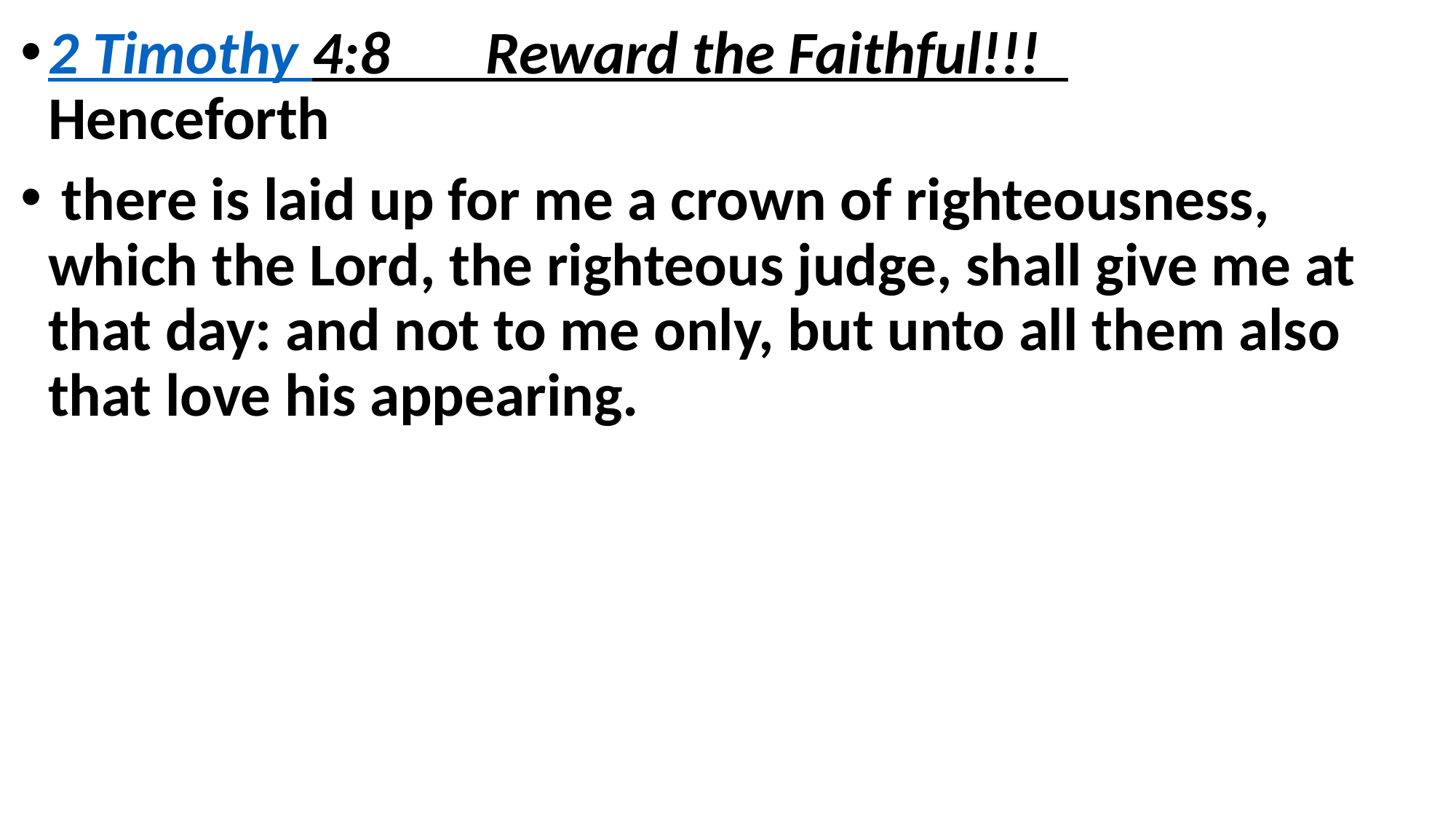

2 Timothy 4:8       Reward the Faithful!!!
Henceforth
 there is laid up for me a crown of righteousness, which the Lord, the righteous judge, shall give me at that day: and not to me only, but unto all them also that love his appearing.